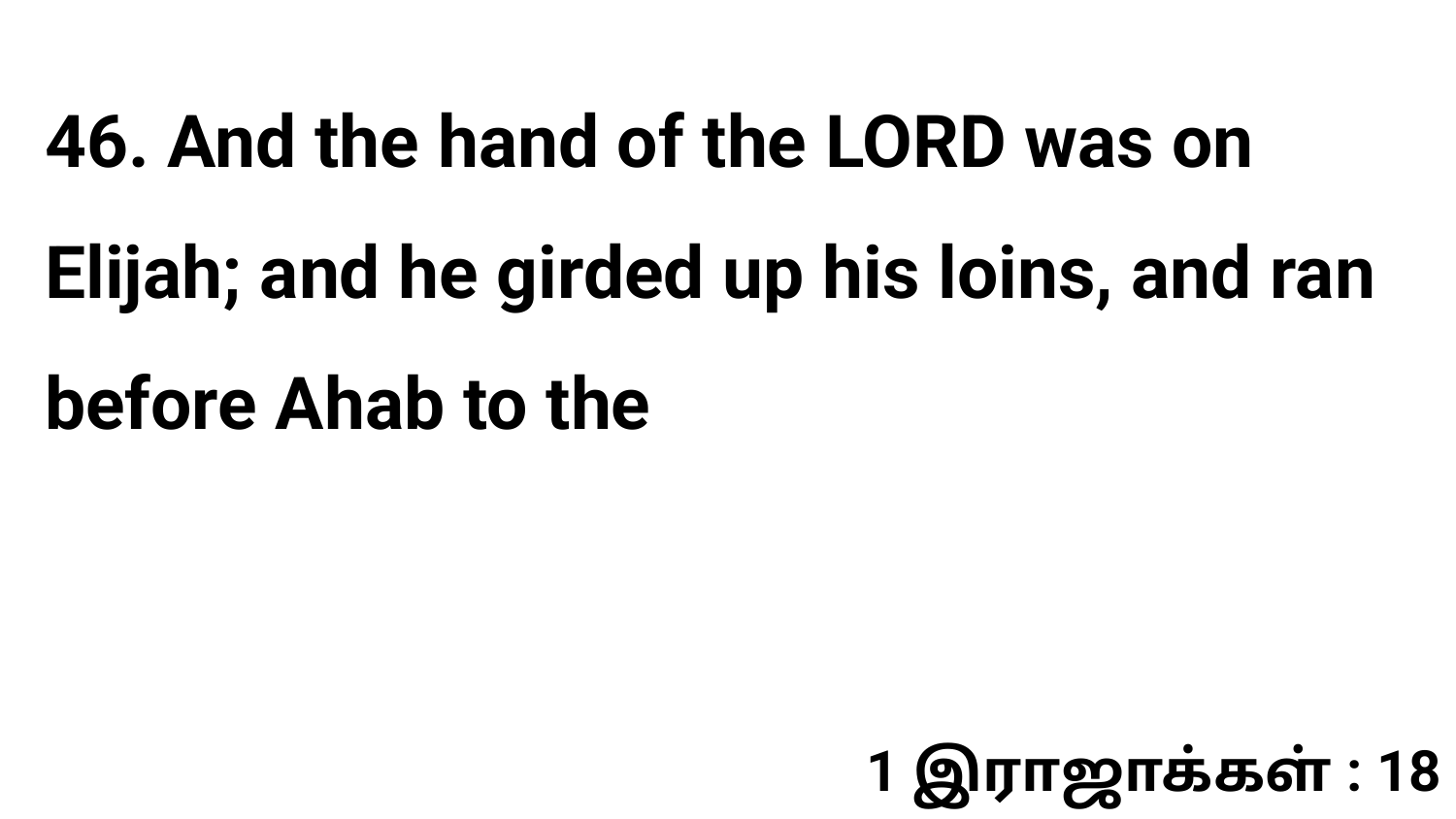

46. And the hand of the LORD was on Elijah; and he girded up his loins, and ran before Ahab to the
1 இராஜாக்கள் : 18